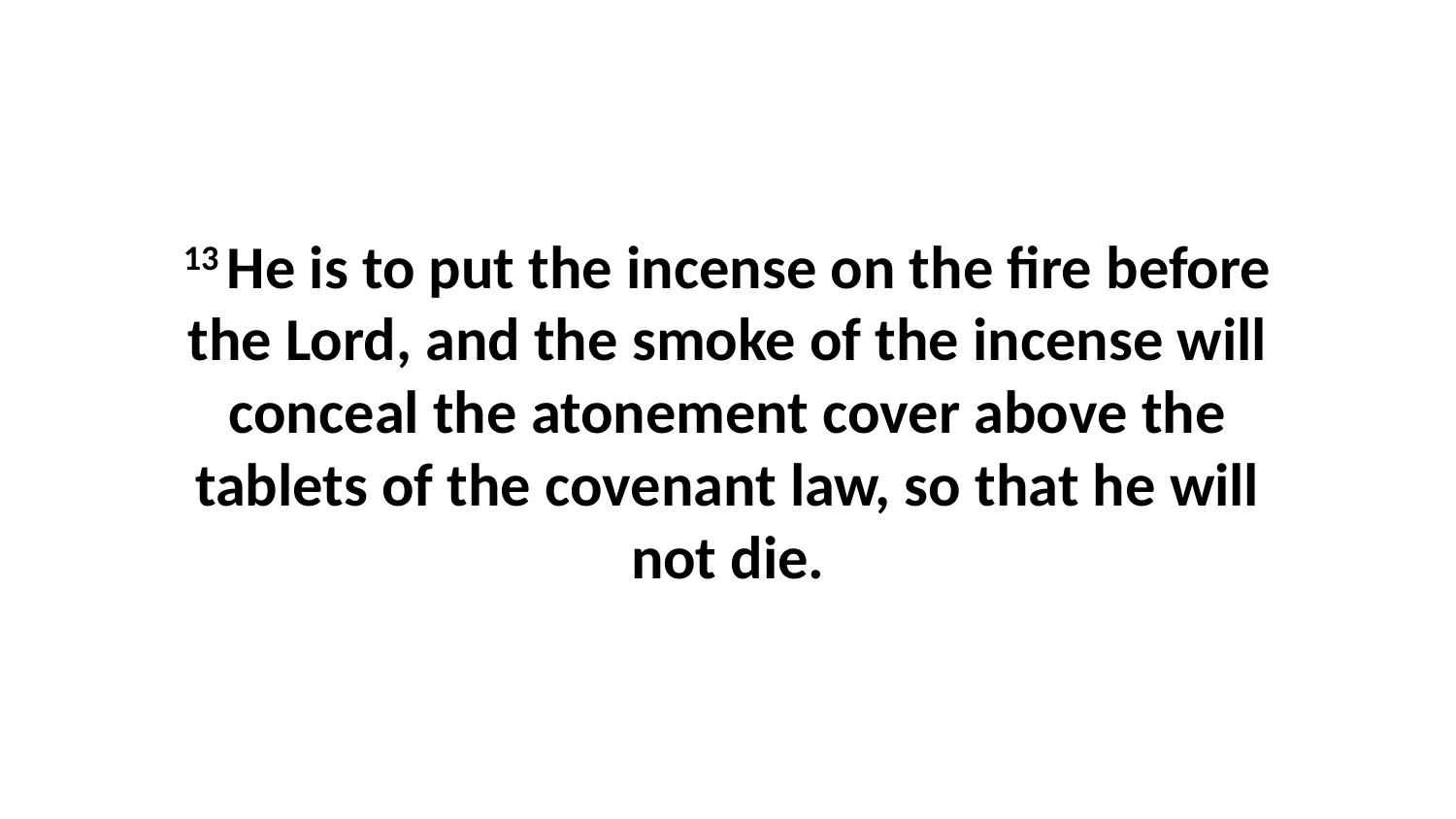

13 He is to put the incense on the fire before the Lord, and the smoke of the incense will conceal the atonement cover above the tablets of the covenant law, so that he will not die.